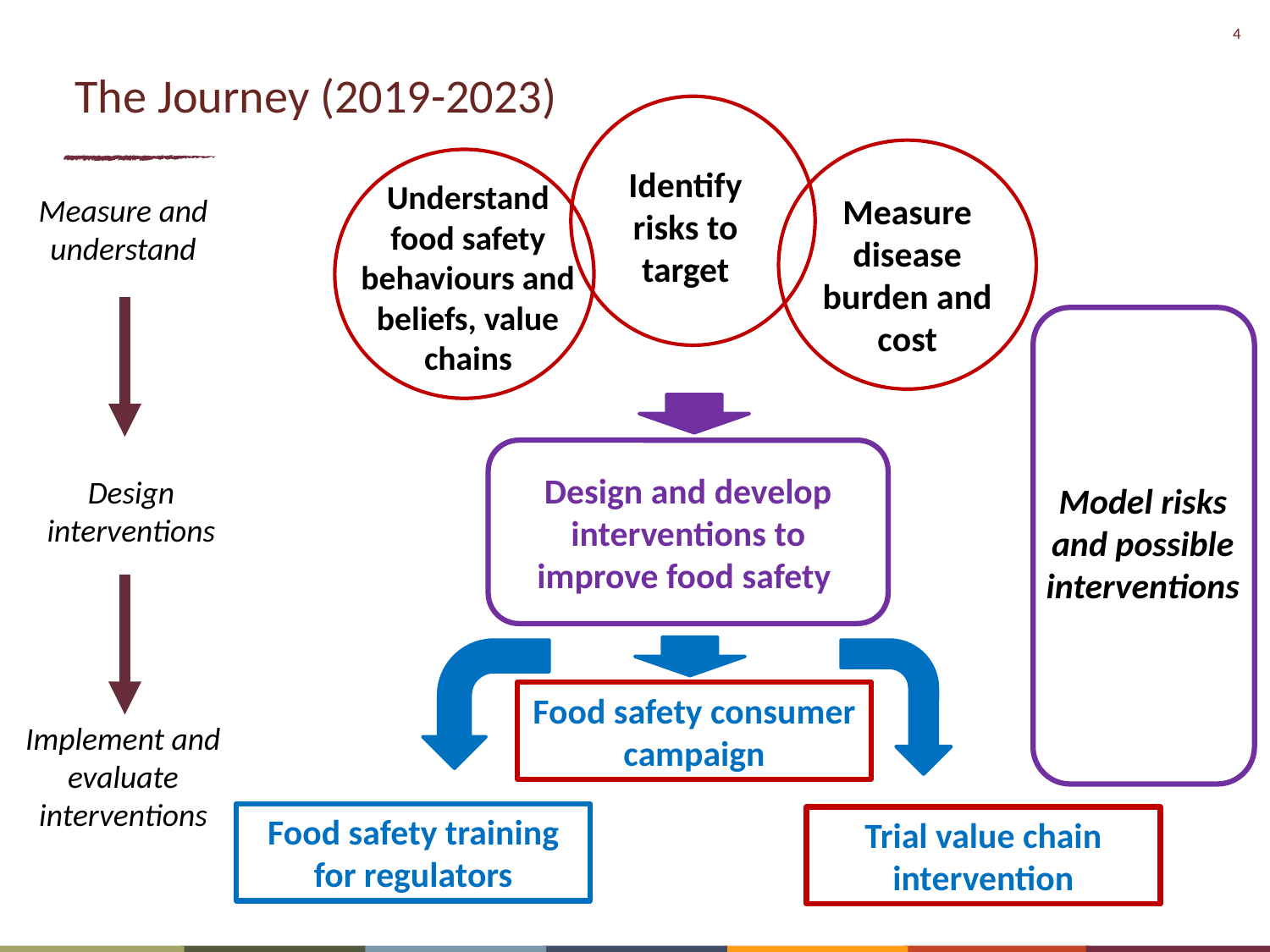

# The Journey (2019-2023)

Identify risks to target

Measure disease burden and cost

Understand food safety behaviours and beliefs, value chains
Measure and understand

Model risks and possible interventions

Design and develop interventions to improve food safety
Design
interventions

Food safety consumer campaign
Implement and evaluate interventions
Food safety training for regulators
Trial value chain intervention